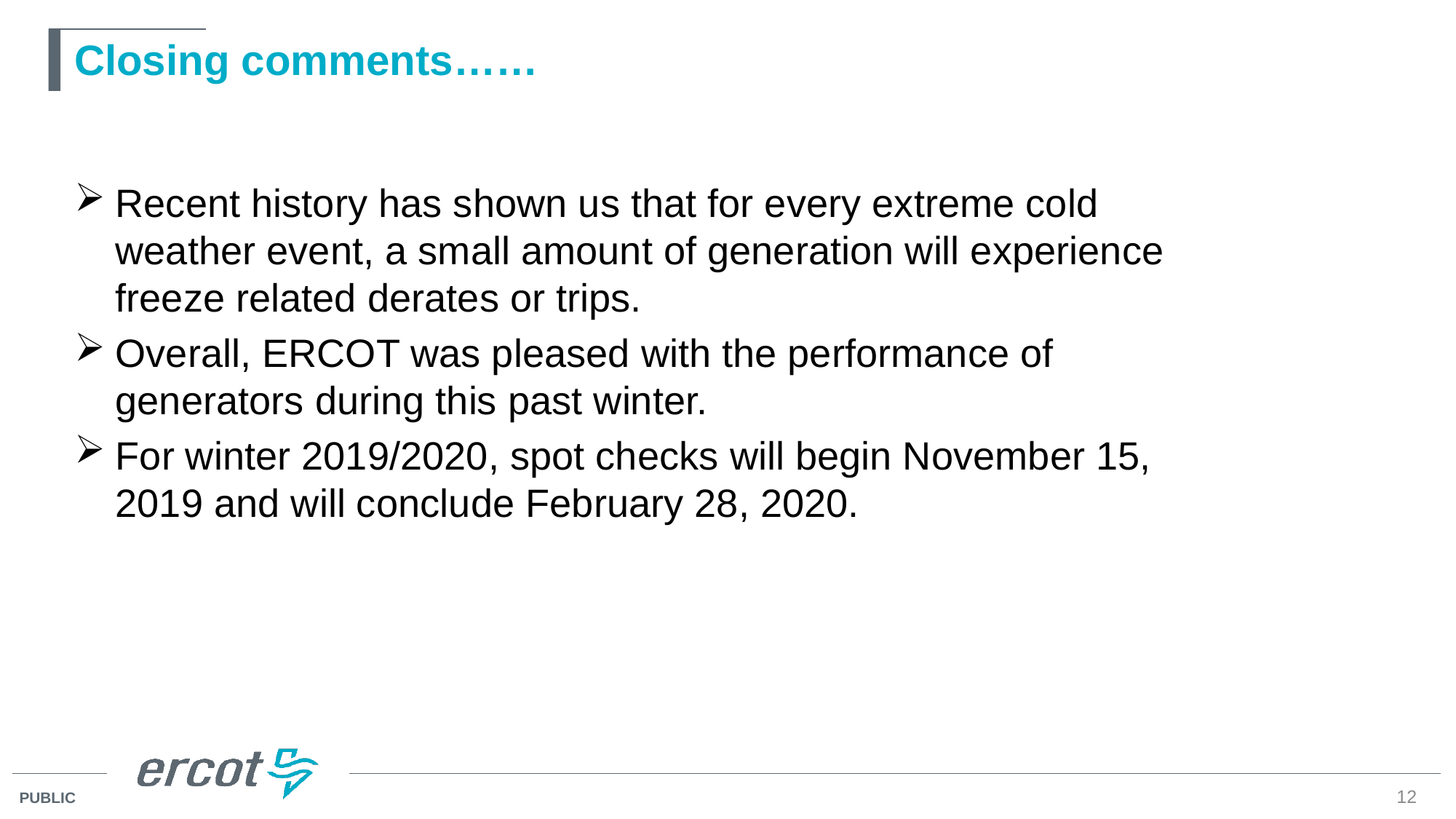

# Closing comments……
Recent history has shown us that for every extreme cold weather event, a small amount of generation will experience freeze related derates or trips.
Overall, ERCOT was pleased with the performance of generators during this past winter.
For winter 2019/2020, spot checks will begin November 15, 2019 and will conclude February 28, 2020.

12